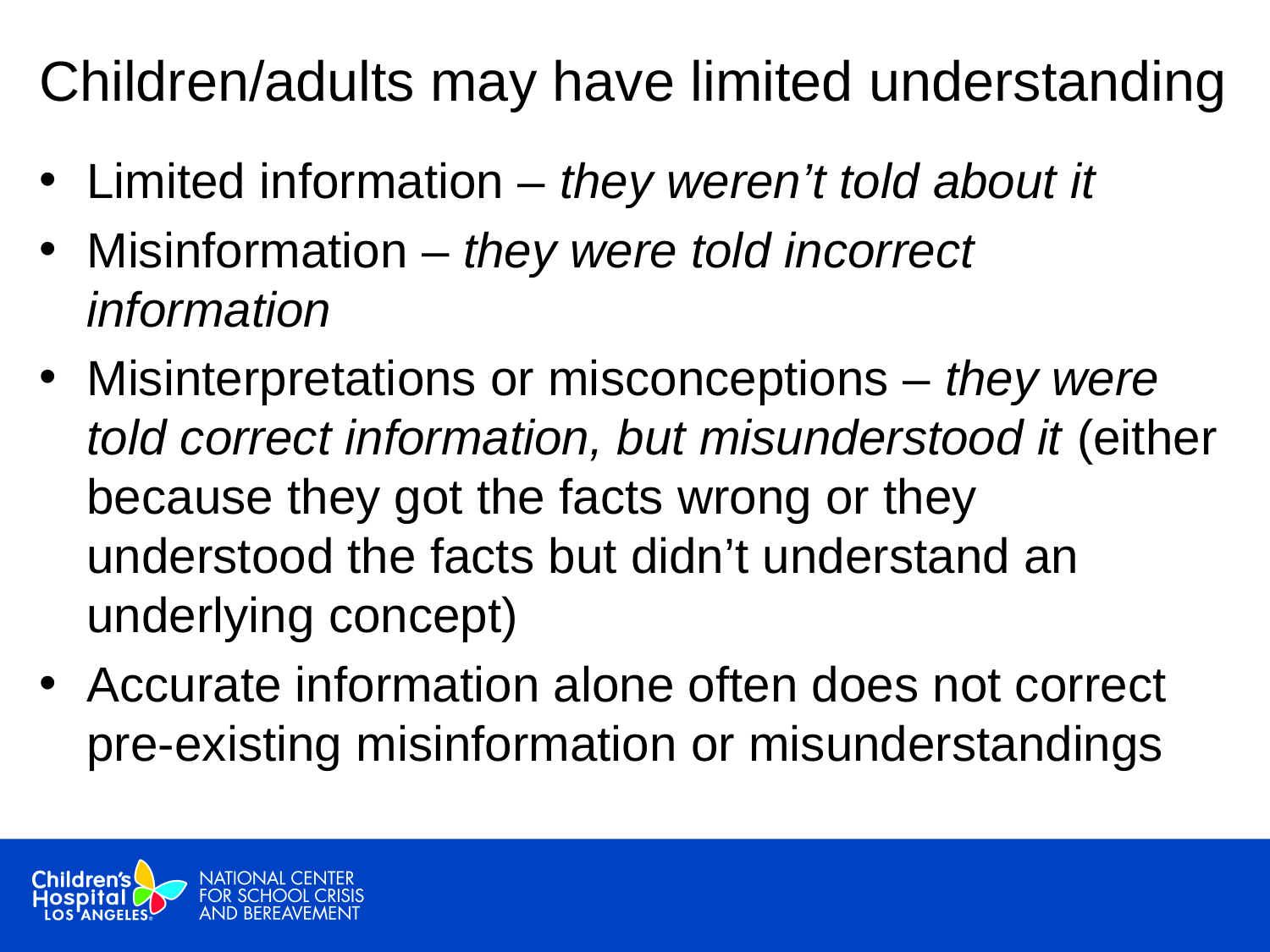

# Children/adults may have limited understanding
Limited information – they weren’t told about it
Misinformation – they were told incorrect information
Misinterpretations or misconceptions – they were told correct information, but misunderstood it (either because they got the facts wrong or they understood the facts but didn’t understand an underlying concept)
Accurate information alone often does not correct pre-existing misinformation or misunderstandings